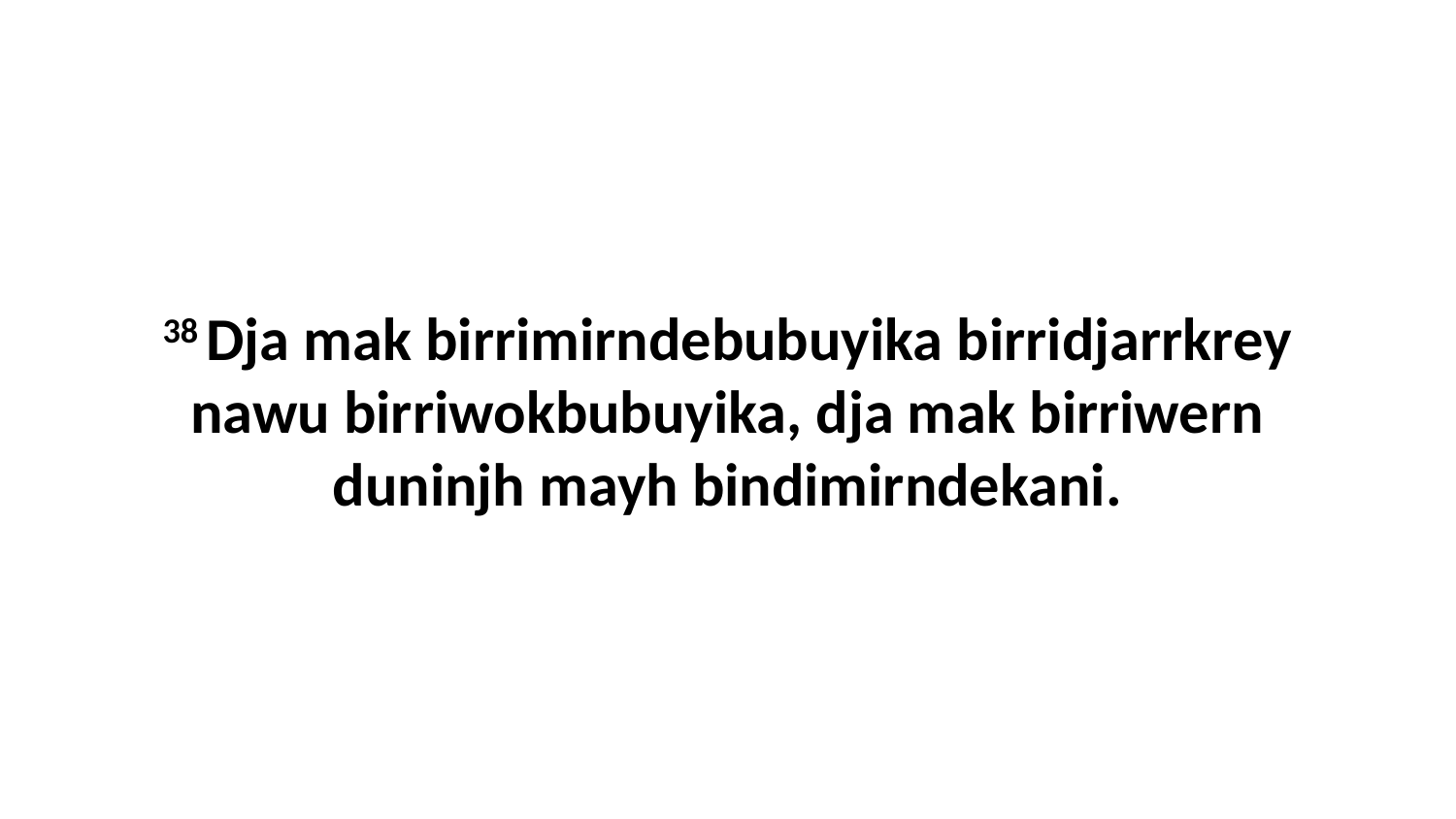

38 Dja mak birrimirndebubuyika birridjarrkrey nawu birriwokbubuyika, dja mak birriwern duninjh mayh bindimirndekani.